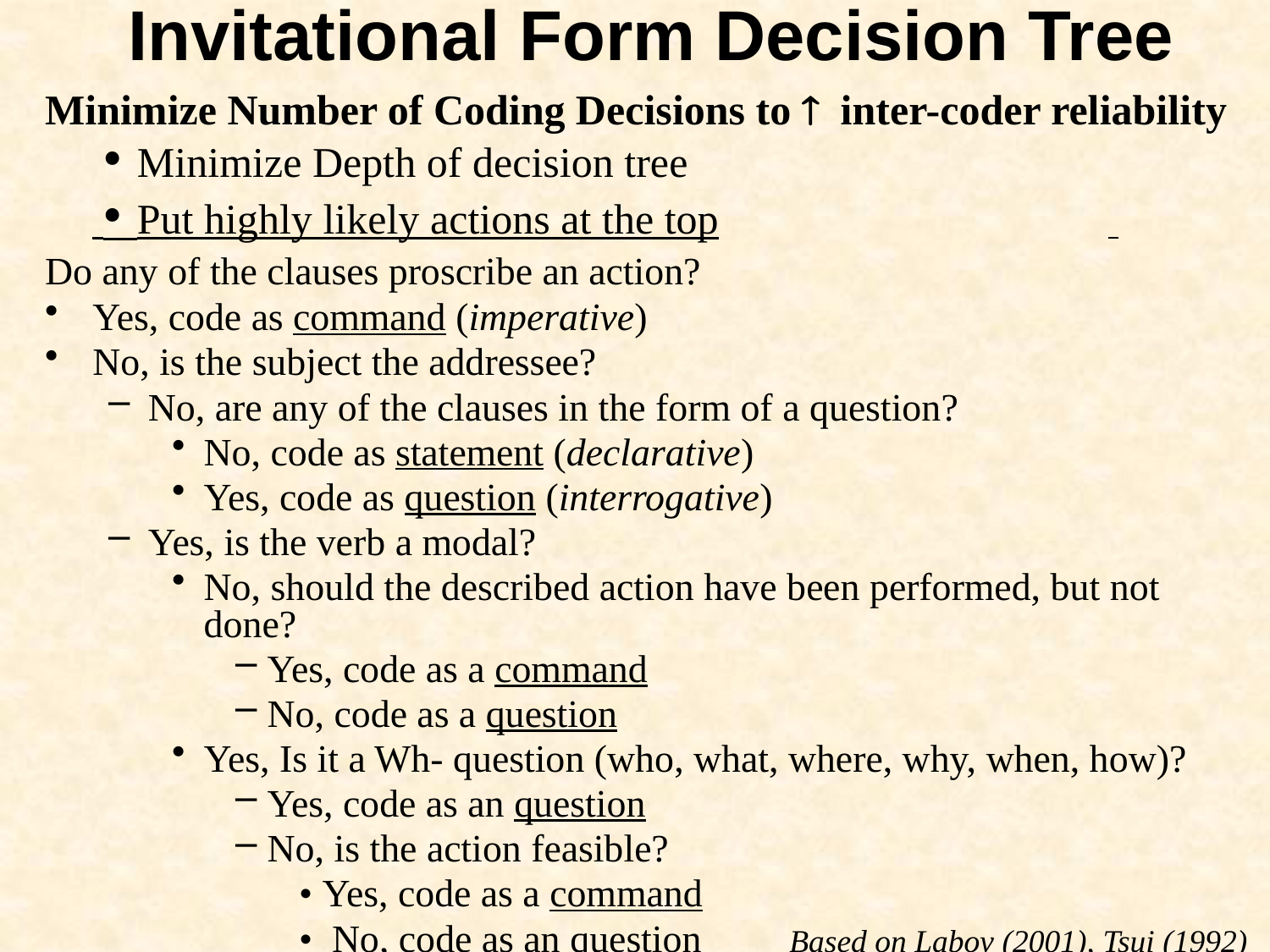

Invitational Form Decision Tree
Minimize Number of Coding Decisions to ↑  inter-coder reliability
	 • Minimize Depth of decision tree
	 • Put highly likely actions at the top
Do any of the clauses proscribe an action?
Yes, code as command (imperative)
No, is the subject the addressee?
No, are any of the clauses in the form of a question?
No, code as statement (declarative)
Yes, code as question (interrogative)
Yes, is the verb a modal?
No, should the described action have been performed, but not done?
Yes, code as a command
No, code as a question
Yes, Is it a Wh- question (who, what, where, why, when, how)?
Yes, code as an question
No, is the action feasible?
• Yes, code as a command
•  No, code as an question         Based on Labov (2001), Tsui (1992)